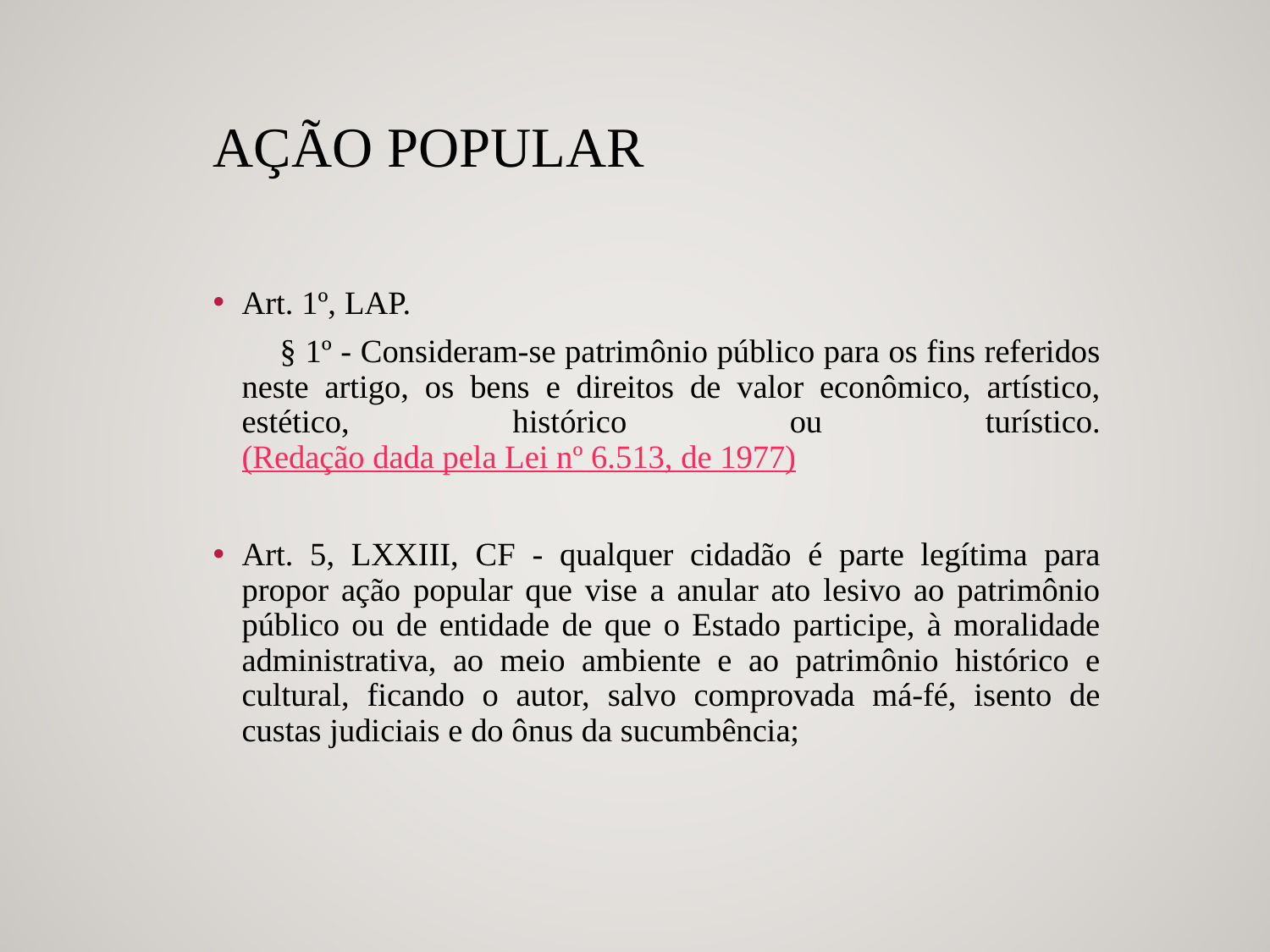

# Ação Popular
Art. 1º, LAP.
        § 1º - Consideram-se patrimônio público para os fins referidos neste artigo, os bens e direitos de valor econômico, artístico, estético, histórico ou turístico. (Redação dada pela Lei nº 6.513, de 1977)

Art. 5, LXXIII, CF - qualquer cidadão é parte legítima para propor ação popular que vise a anular ato lesivo ao patrimônio público ou de entidade de que o Estado participe, à moralidade administrativa, ao meio ambiente e ao patrimônio histórico e cultural, ficando o autor, salvo comprovada má-fé, isento de custas judiciais e do ônus da sucumbência;